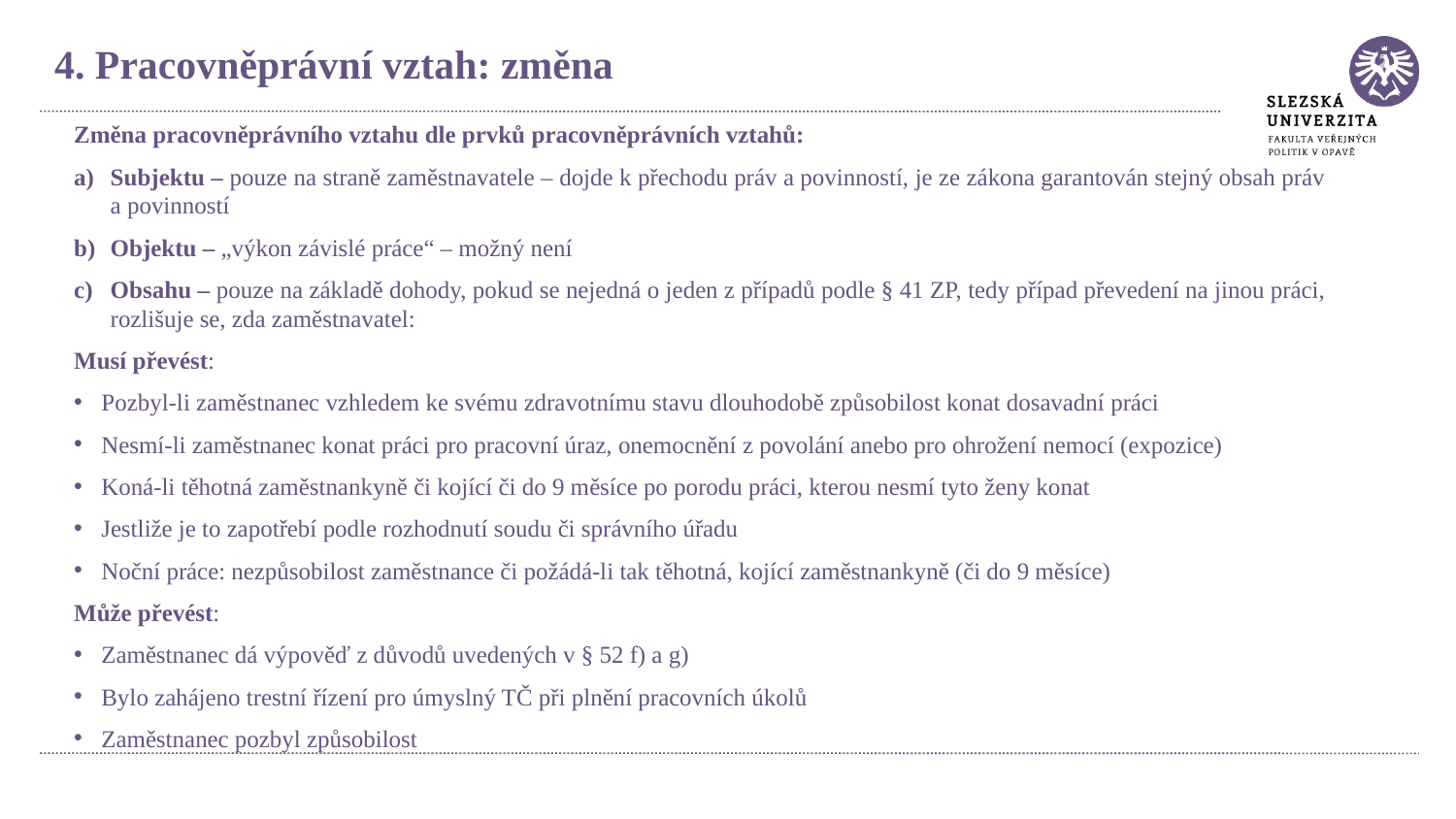

4. Pracovněprávní vztah: změna
Změna pracovněprávního vztahu dle prvků pracovněprávních vztahů:
Subjektu – pouze na straně zaměstnavatele – dojde k přechodu práv a povinností, je ze zákona garantován stejný obsah práv a povinností
Objektu – „výkon závislé práce“ – možný není
Obsahu – pouze na základě dohody, pokud se nejedná o jeden z případů podle § 41 ZP, tedy případ převedení na jinou práci, rozlišuje se, zda zaměstnavatel:
Musí převést:
Pozbyl-li zaměstnanec vzhledem ke svému zdravotnímu stavu dlouhodobě způsobilost konat dosavadní práci
Nesmí-li zaměstnanec konat práci pro pracovní úraz, onemocnění z povolání anebo pro ohrožení nemocí (expozice)
Koná-li těhotná zaměstnankyně či kojící či do 9 měsíce po porodu práci, kterou nesmí tyto ženy konat
Jestliže je to zapotřebí podle rozhodnutí soudu či správního úřadu
Noční práce: nezpůsobilost zaměstnance či požádá-li tak těhotná, kojící zaměstnankyně (či do 9 měsíce)
Může převést:
Zaměstnanec dá výpověď z důvodů uvedených v § 52 f) a g)
Bylo zahájeno trestní řízení pro úmyslný TČ při plnění pracovních úkolů
Zaměstnanec pozbyl způsobilost